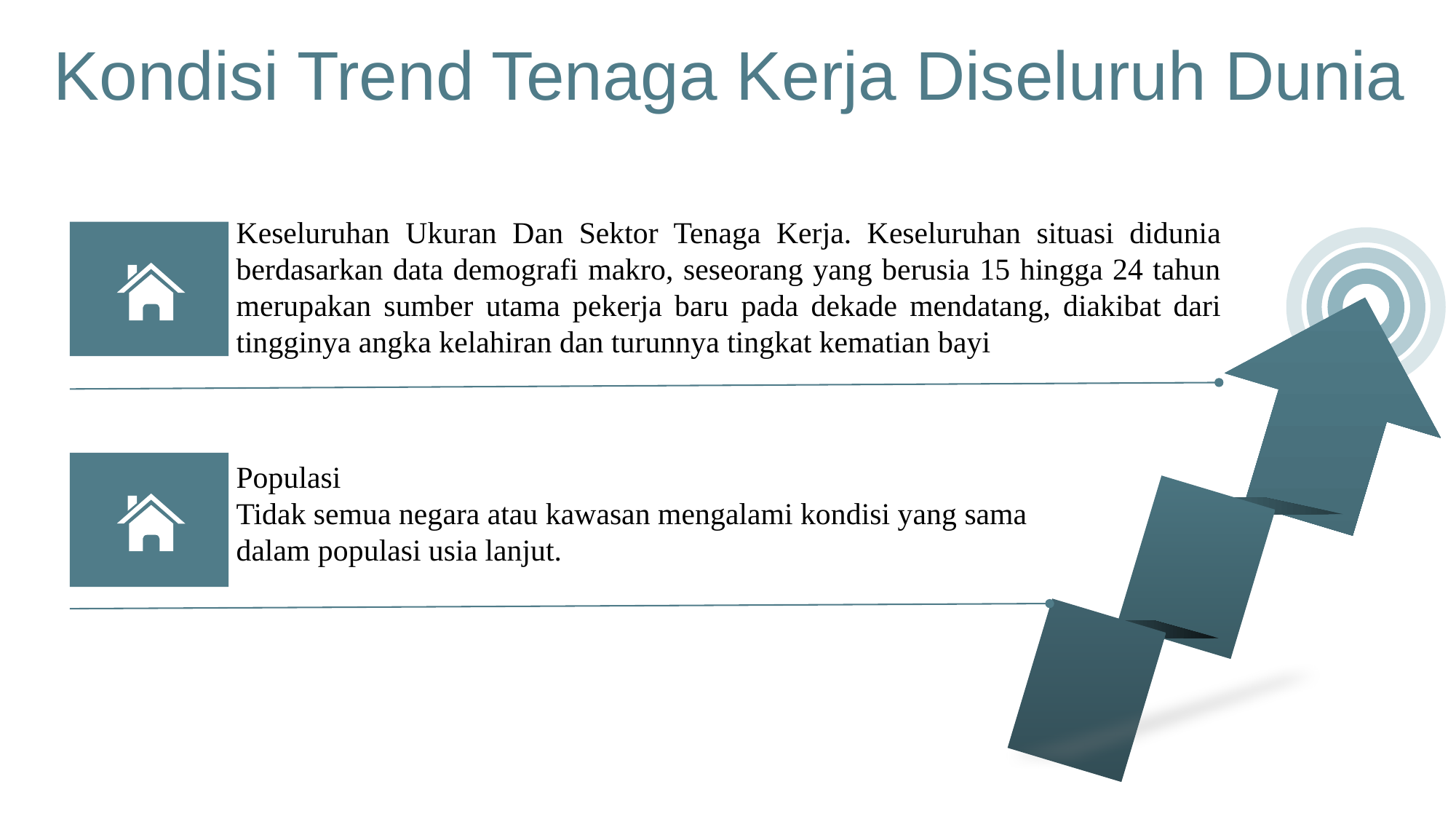

Kondisi Trend Tenaga Kerja Diseluruh Dunia
Keseluruhan Ukuran Dan Sektor Tenaga Kerja. Keseluruhan situasi didunia berdasarkan data demografi makro, seseorang yang berusia 15 hingga 24 tahun merupakan sumber utama pekerja baru pada dekade mendatang, diakibat dari tingginya angka kelahiran dan turunnya tingkat kematian bayi

Populasi
Tidak semua negara atau kawasan mengalami kondisi yang sama dalam populasi usia lanjut.